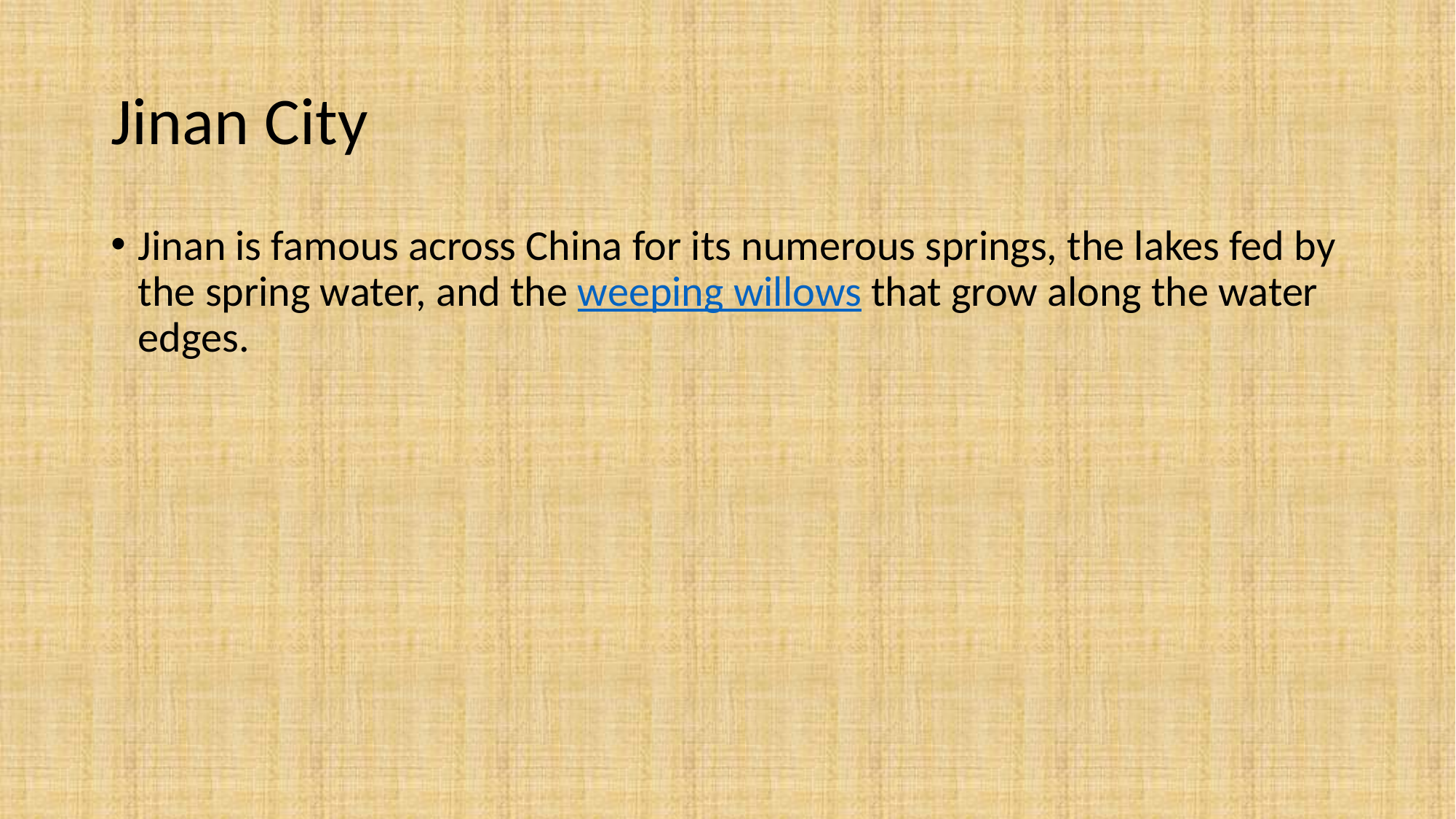

# Jinan City
Jinan is famous across China for its numerous springs, the lakes fed by the spring water, and the weeping willows that grow along the water edges.